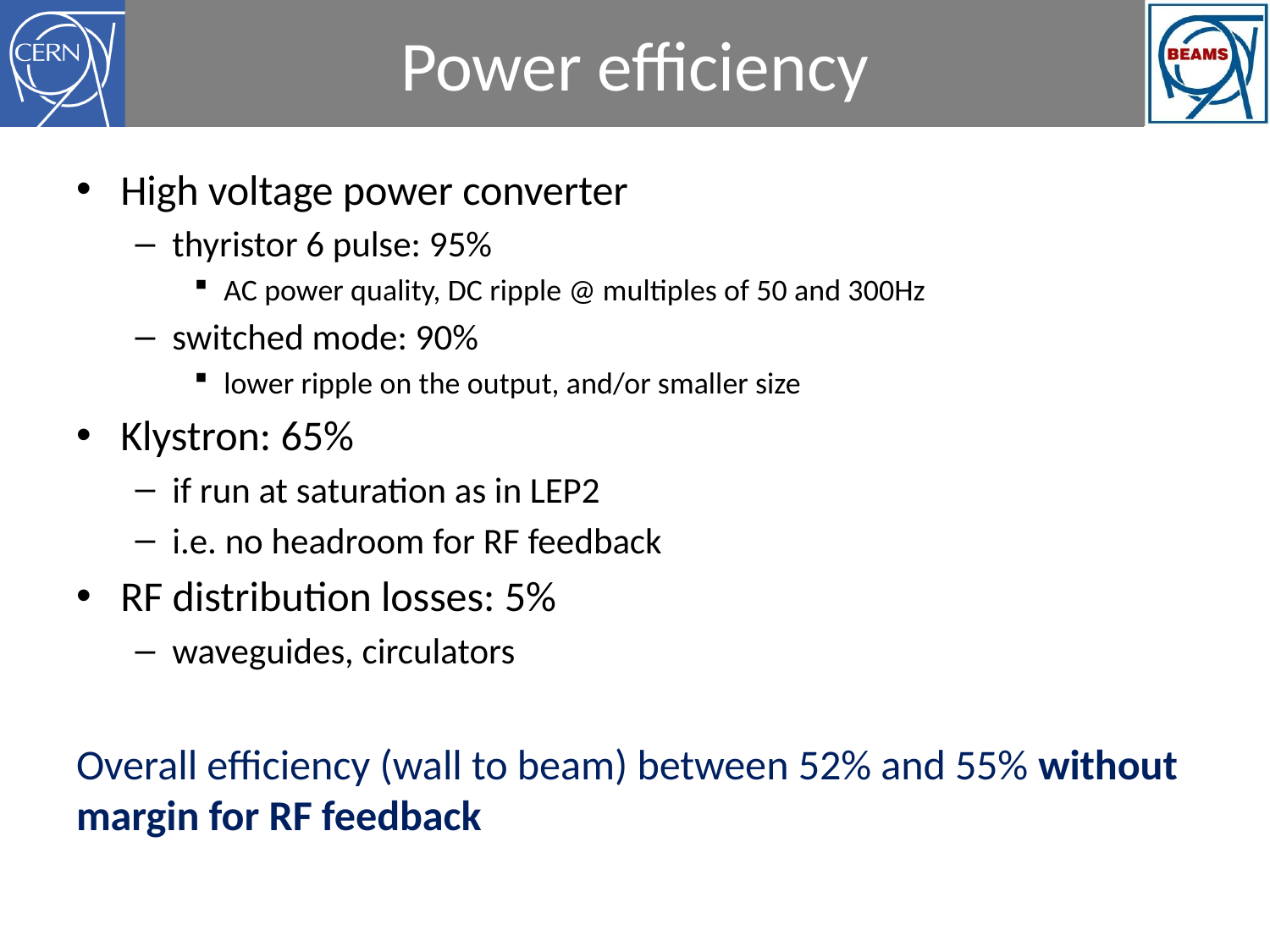

# Power efficiency
High voltage power converter
thyristor 6 pulse: 95%
AC power quality, DC ripple @ multiples of 50 and 300Hz
switched mode: 90%
lower ripple on the output, and/or smaller size
Klystron: 65%
if run at saturation as in LEP2
i.e. no headroom for RF feedback
RF distribution losses: 5%
waveguides, circulators

Overall efficiency (wall to beam) between 52% and 55% without margin for RF feedback